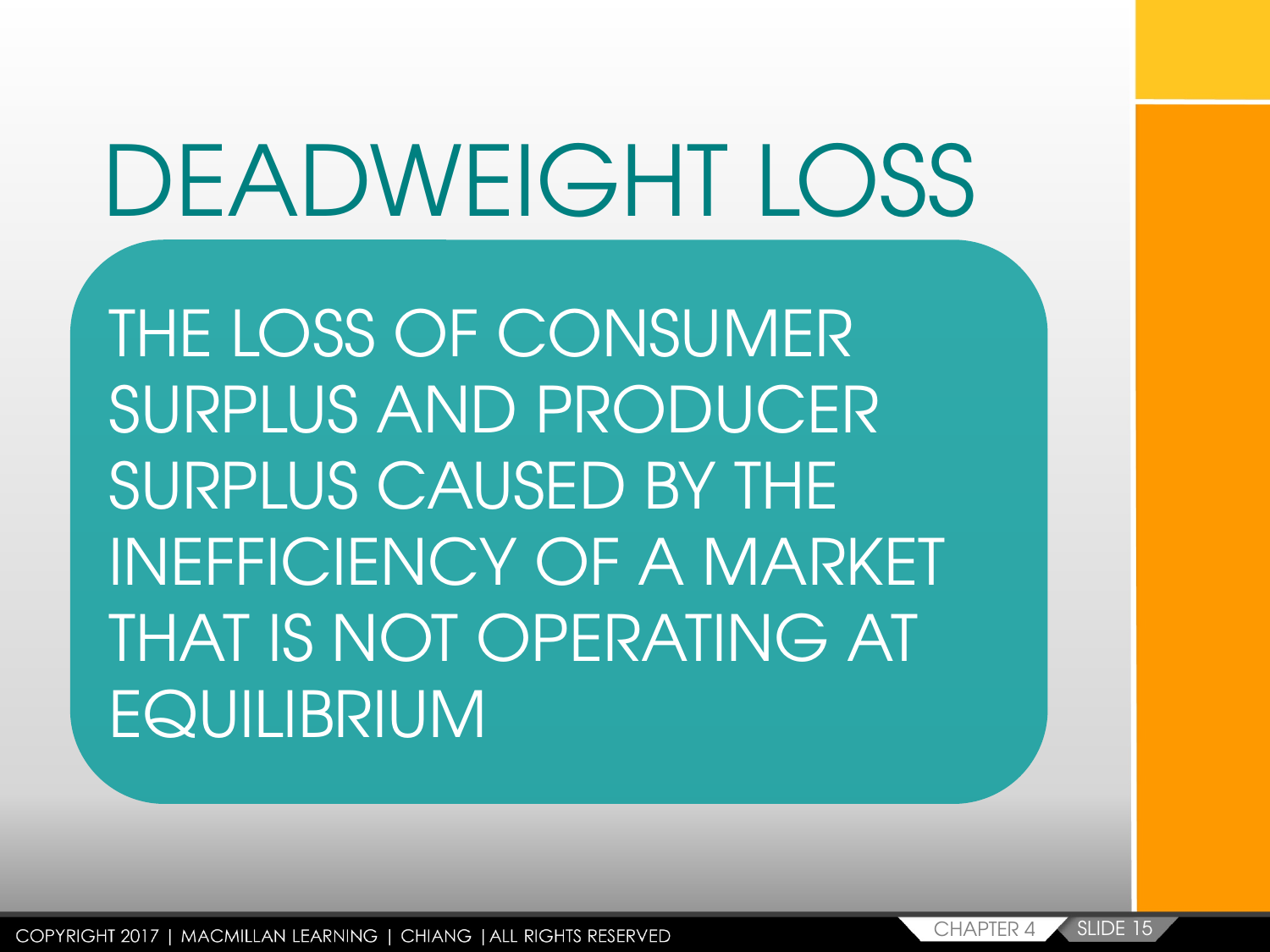

DEADWEIGHT LOSS

THE LOSS OF CONSUMER SURPLUS AND PRODUCER SURPLUS CAUSED BY THE INEFFICIENCY OF A MARKET THAT IS NOT OPERATING AT EQUILIBRIUM
SLIDE 15
CHAPTER 4